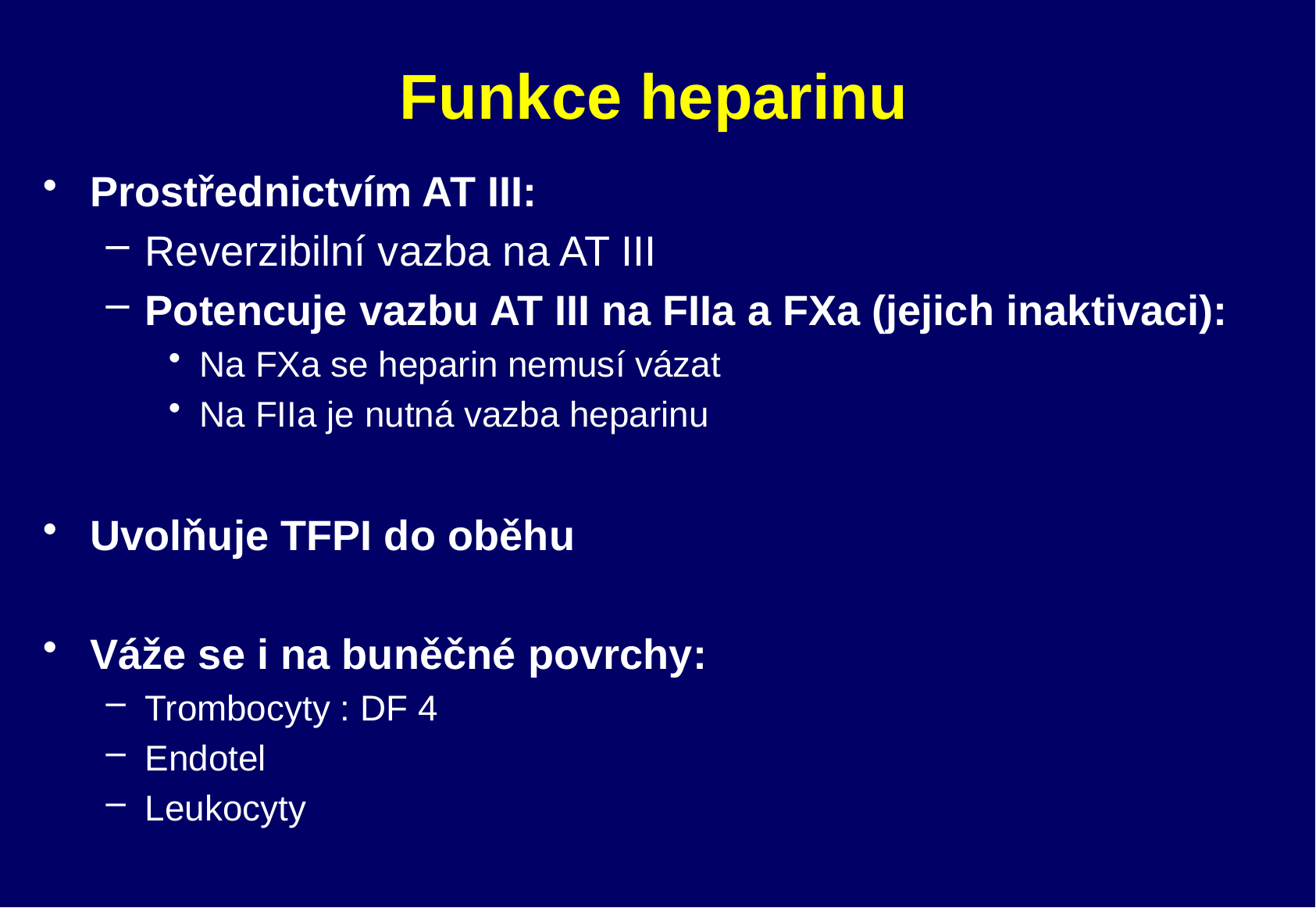

# Funkce heparinu
Prostřednictvím AT III:
Reverzibilní vazba na AT III
Potencuje vazbu AT III na FIIa a FXa (jejich inaktivaci):
Na FXa se heparin nemusí vázat
Na FIIa je nutná vazba heparinu

Uvolňuje TFPI do oběhu

Váže se i na buněčné povrchy:
Trombocyty : DF 4
Endotel
Leukocyty